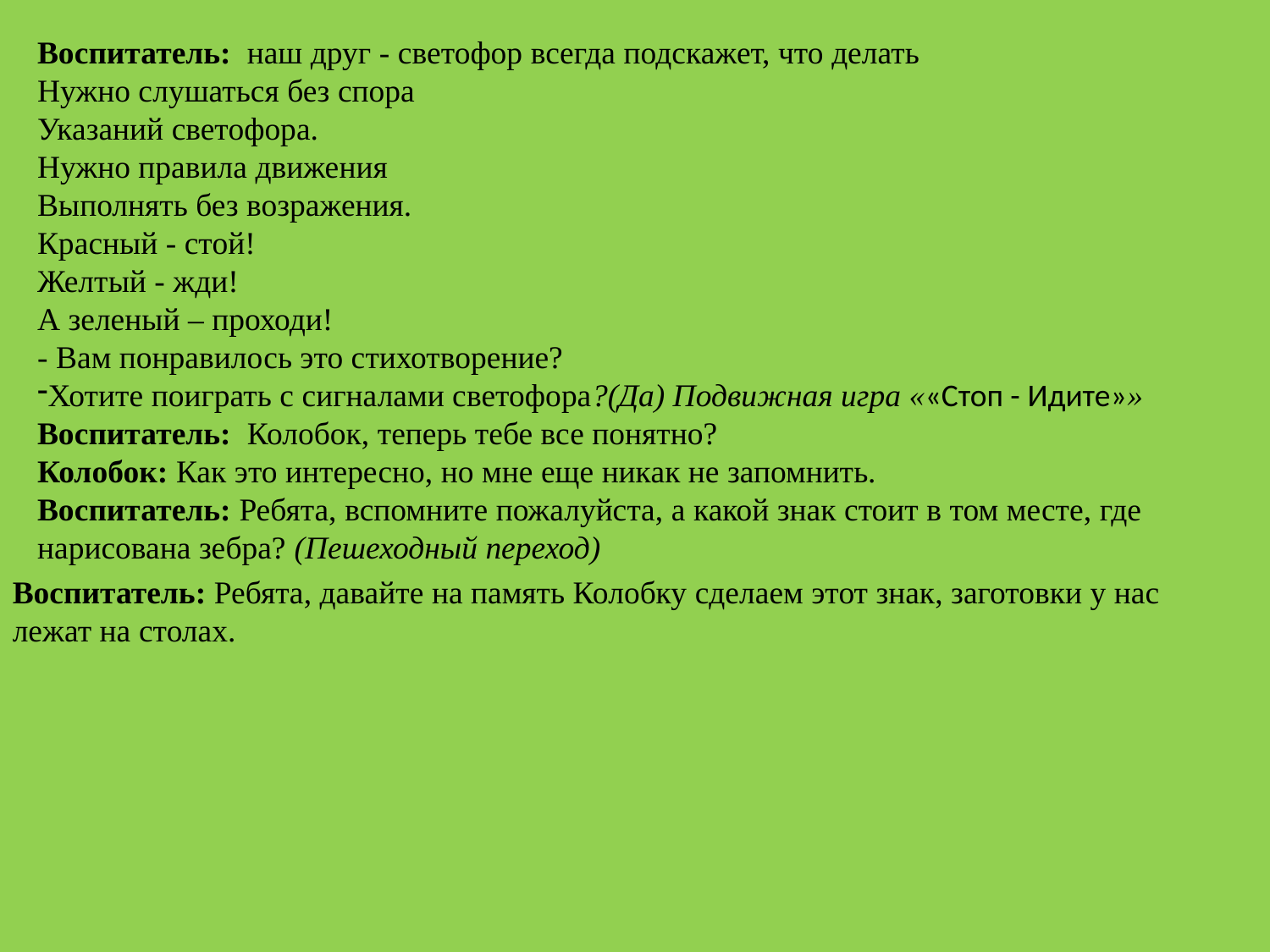

Воспитатель:  наш друг - светофор всегда подскажет, что делать
Нужно слушаться без спора
Указаний светофора. 
Нужно правила движения
Выполнять без возражения. 
Красный - стой! 
Желтый - жди! 
А зеленый – проходи!
- Вам понравилось это стихотворение?
Хотите поиграть с сигналами светофора?(Да) Подвижная игра ««Стоп - Идите»»
Воспитатель:  Колобок, теперь тебе все понятно?
Колобок: Как это интересно, но мне еще никак не запомнить.
Воспитатель: Ребята, вспомните пожалуйста, а какой знак стоит в том месте, где нарисована зебра? (Пешеходный переход)

Воспитатель: Ребята, давайте на память Колобку сделаем этот знак, заготовки у нас
лежат на столах.